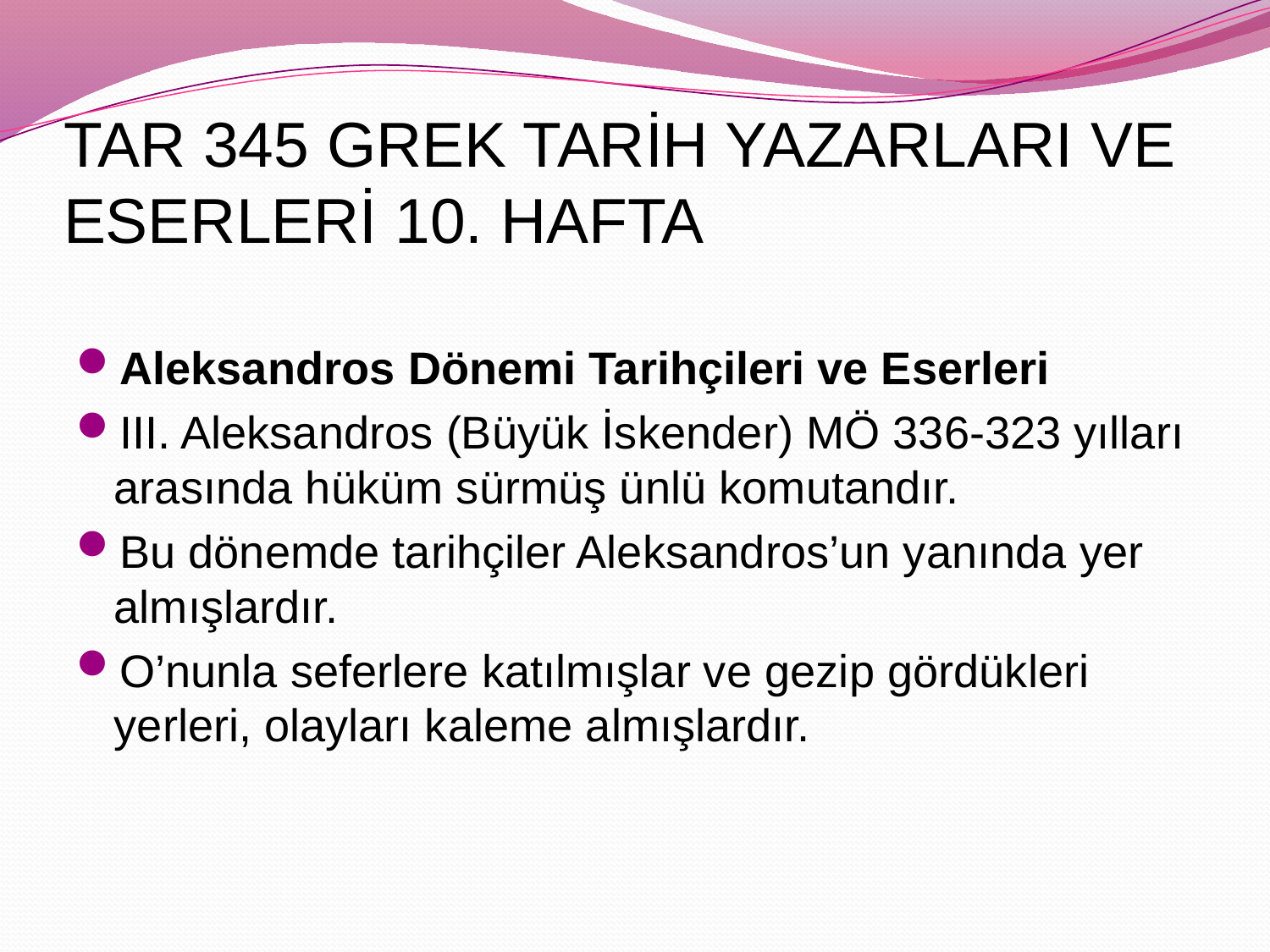

# TAR 345 GREK TARİH YAZARLARI VE ESERLERİ 10. HAFTA

Aleksandros Dönemi Tarihçileri ve Eserleri
III. Aleksandros (Büyük İskender) MÖ 336-323 yılları arasında hüküm sürmüş ünlü komutandır.
Bu dönemde tarihçiler Aleksandros’un yanında yer almışlardır.
O’nunla seferlere katılmışlar ve gezip gördükleri yerleri, olayları kaleme almışlardır.